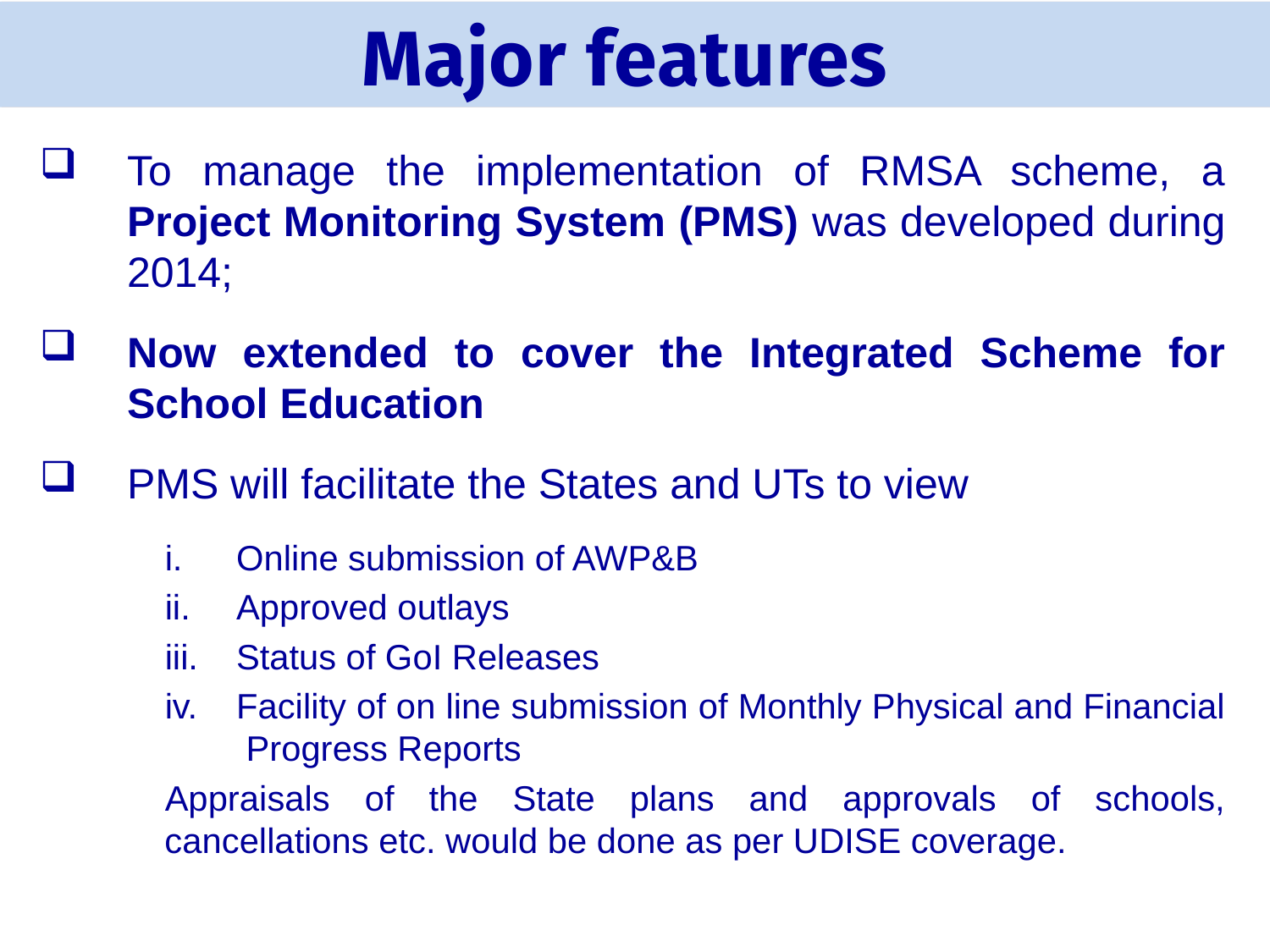

Major features
Major features
To manage the implementation of RMSA scheme, a Project Monitoring System (PMS) was developed during 2014;
Now extended to cover the Integrated Scheme for School Education
PMS will facilitate the States and UTs to view
Online submission of AWP&B
Approved outlays
Status of GoI Releases
Facility of on line submission of Monthly Physical and Financial  Progress Reports
Appraisals of the State plans and approvals of schools, cancellations etc. would be done as per UDISE coverage.